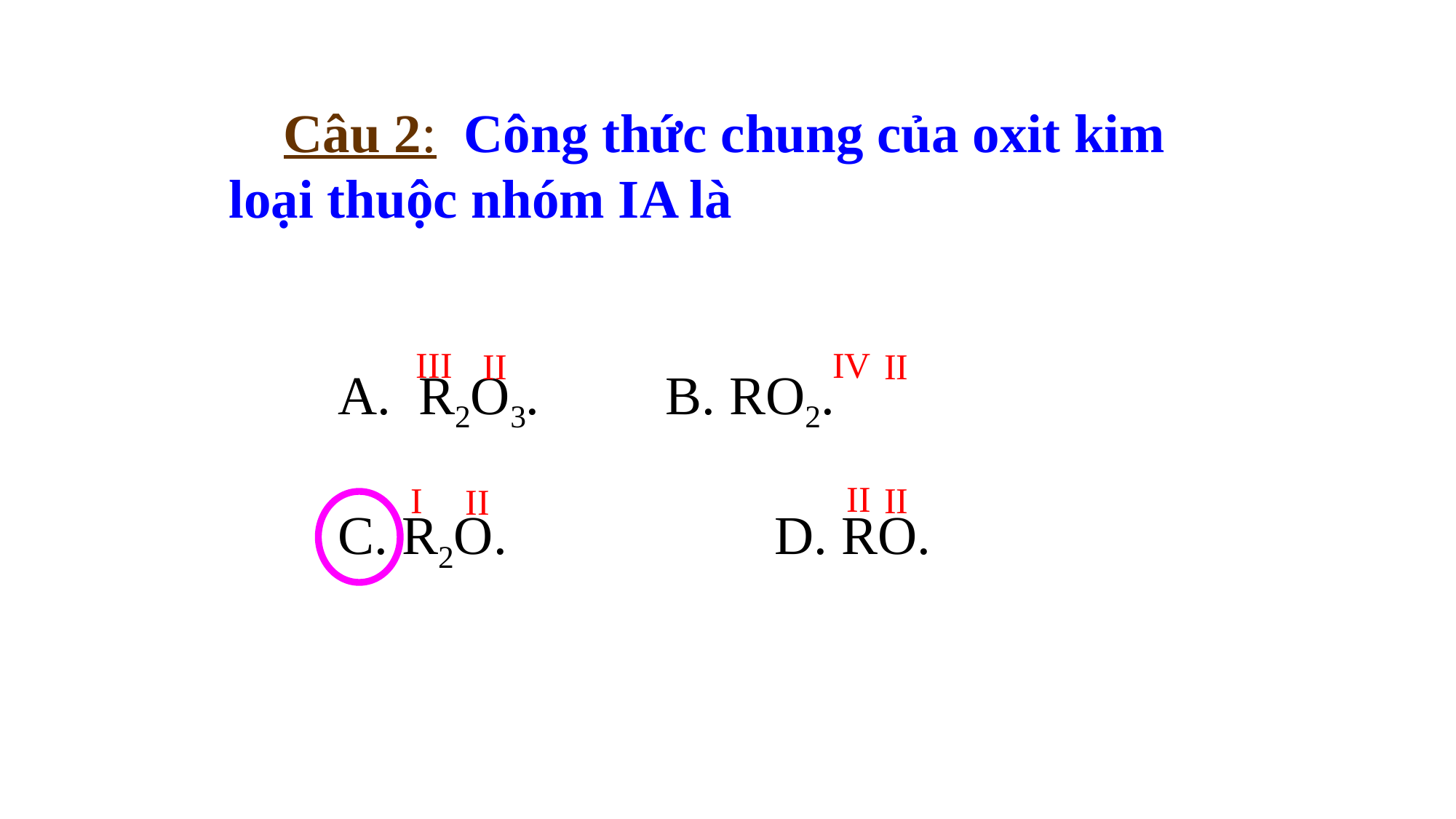

Câu 2:  Công thức chung của oxit kim loại thuộc nhóm IA là

	A.  R2O3. 		B. RO2.

    C. R2O. 			D. RO.
III
IV
II
II
II
II
I
II